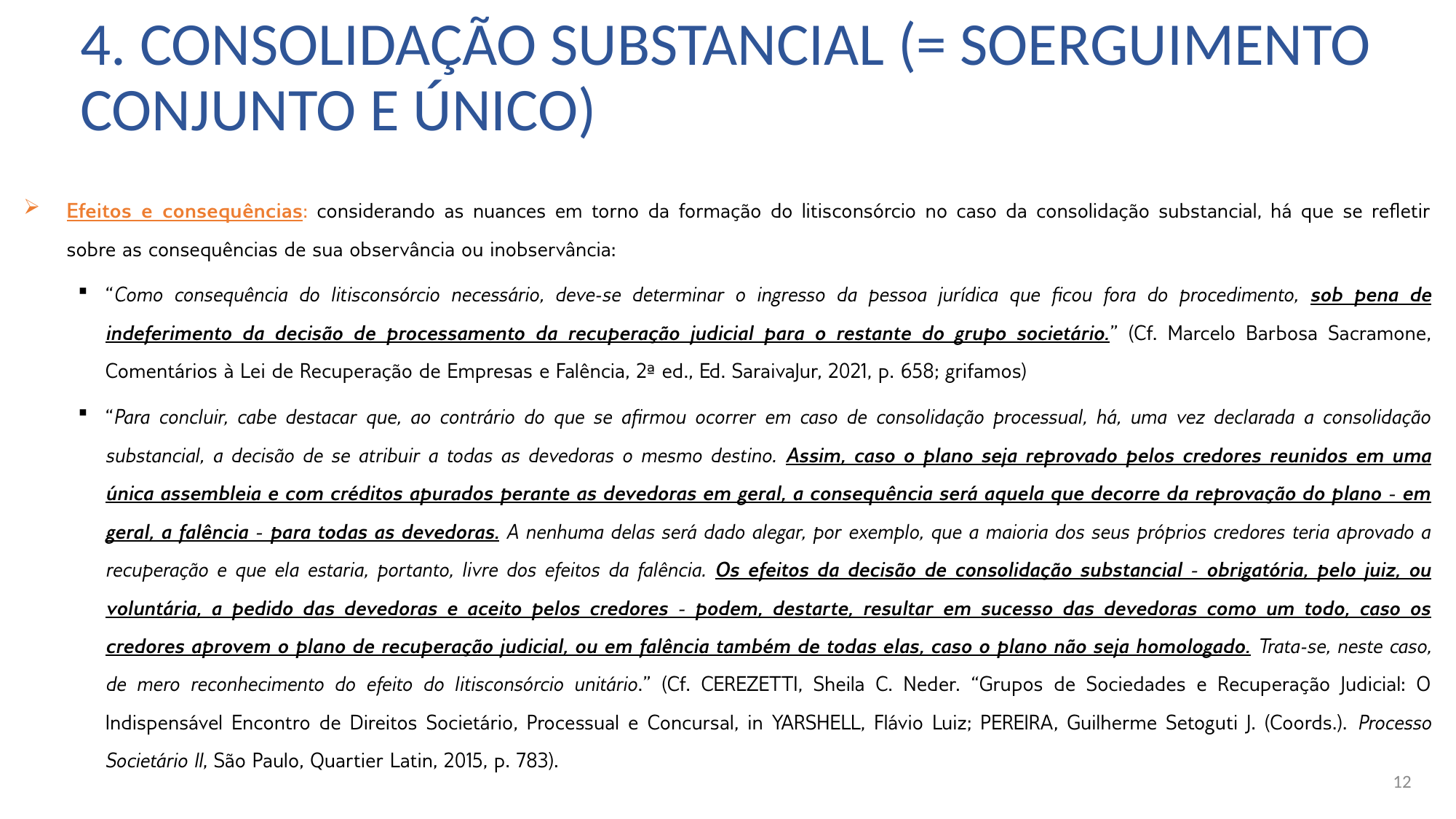

# 4. Consolidação Substancial (= soerguimento conjunto e único)
Efeitos e consequências: considerando as nuances em torno da formação do litisconsórcio no caso da consolidação substancial, há que se refletir sobre as consequências de sua observância ou inobservância:
“Como consequência do litisconsórcio necessário, deve-se determinar o ingresso da pessoa jurídica que ficou fora do procedimento, sob pena de indeferimento da decisão de processamento da recuperação judicial para o restante do grupo societário.” (Cf. Marcelo Barbosa Sacramone, Comentários à Lei de Recuperação de Empresas e Falência, 2ª ed., Ed. SaraivaJur, 2021, p. 658; grifamos)
“Para concluir, cabe destacar que, ao contrário do que se afirmou ocorrer em caso de consolidação processual, há, uma vez declarada a consolidação substancial, a decisão de se atribuir a todas as devedoras o mesmo destino. Assim, caso o plano seja reprovado pelos credores reunidos em uma única assembleia e com créditos apurados perante as devedoras em geral, a consequência será aquela que decorre da reprovação do plano - em geral, a falência - para todas as devedoras. A nenhuma delas será dado alegar, por exemplo, que a maioria dos seus próprios credores teria aprovado a recuperação e que ela estaria, portanto, livre dos efeitos da falência. Os efeitos da decisão de consolidação substancial - obrigatória, pelo juiz, ou voluntária, a pedido das devedoras e aceito pelos credores - podem, destarte, resultar em sucesso das devedoras como um todo, caso os credores aprovem o plano de recuperação judicial, ou em falência também de todas elas, caso o plano não seja homologado. Trata-se, neste caso, de mero reconhecimento do efeito do litisconsórcio unitário.” (Cf. CEREZETTI, Sheila C. Neder. “Grupos de Sociedades e Recuperação Judicial: O Indispensável Encontro de Direitos Societário, Processual e Concursal, in YARSHELL, Flávio Luiz; PEREIRA, Guilherme Setoguti J. (Coords.). Processo Societário II, São Paulo, Quartier Latin, 2015, p. 783).
12